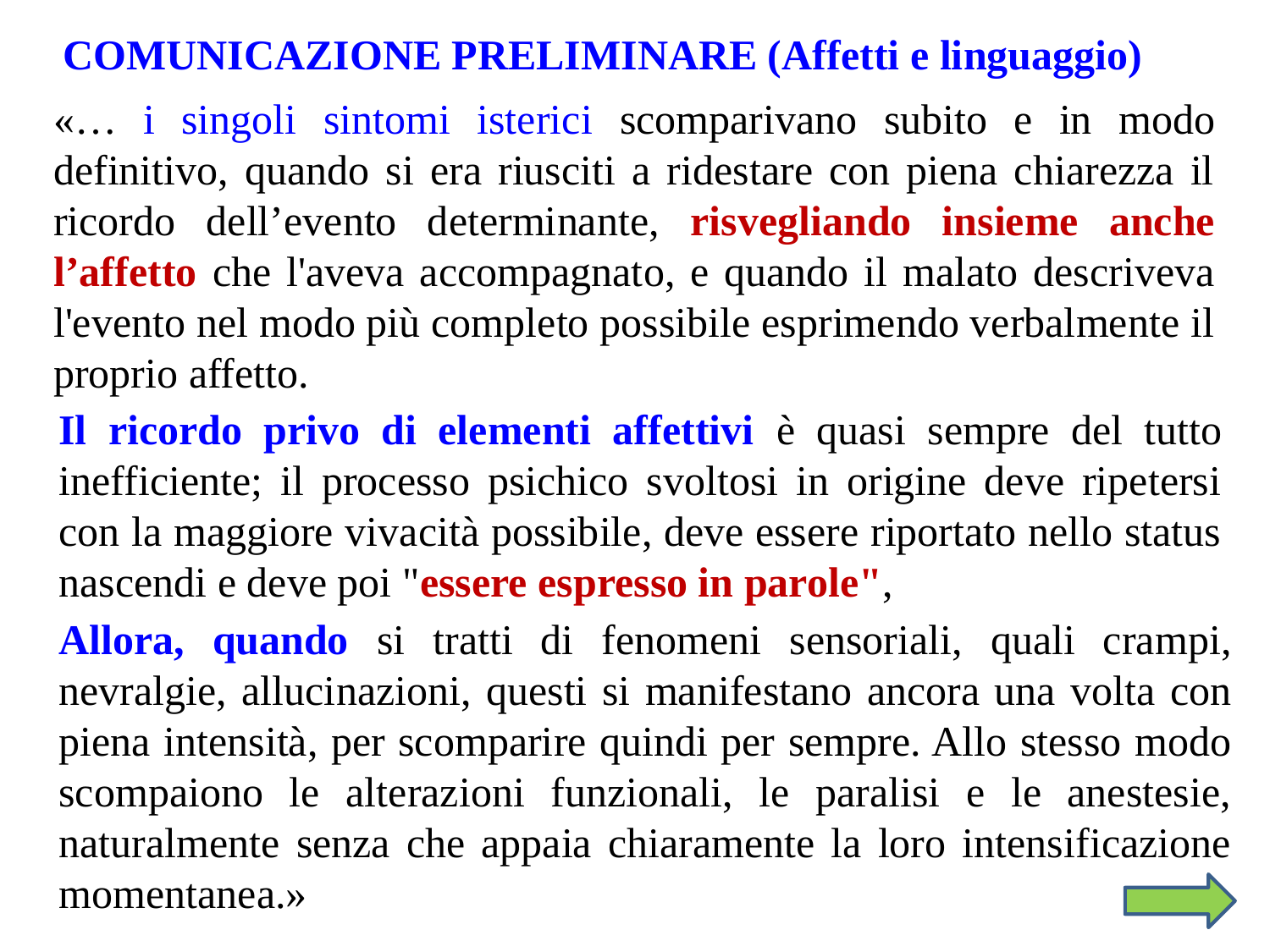

COMUNICAZIONE PRELIMINARE (Affetti e linguaggio)
«… i singoli sintomi isterici scomparivano subito e in modo definitivo, quando si era riusciti a ridestare con piena chiarezza il ricordo dell’evento determinante, risvegliando insieme anche l’affetto che l'aveva accompagnato, e quando il malato descriveva l'evento nel modo più completo possibile esprimendo verbalmente il proprio affetto.
Il ricordo privo di elementi affettivi è quasi sempre del tutto inefficiente; il processo psichico svoltosi in origine deve ripetersi con la maggiore vivacità possibile, deve essere riportato nello status nascendi e deve poi "essere espresso in parole",
Allora, quando si tratti di fenomeni sensoriali, quali crampi, nevralgie, allucinazioni, questi si manifestano ancora una volta con piena intensità, per scomparire quindi per sempre. Allo stesso modo scompaiono le alterazioni funzionali, le paralisi e le anestesie, naturalmente senza che appaia chiaramente la loro intensificazione momentanea.»